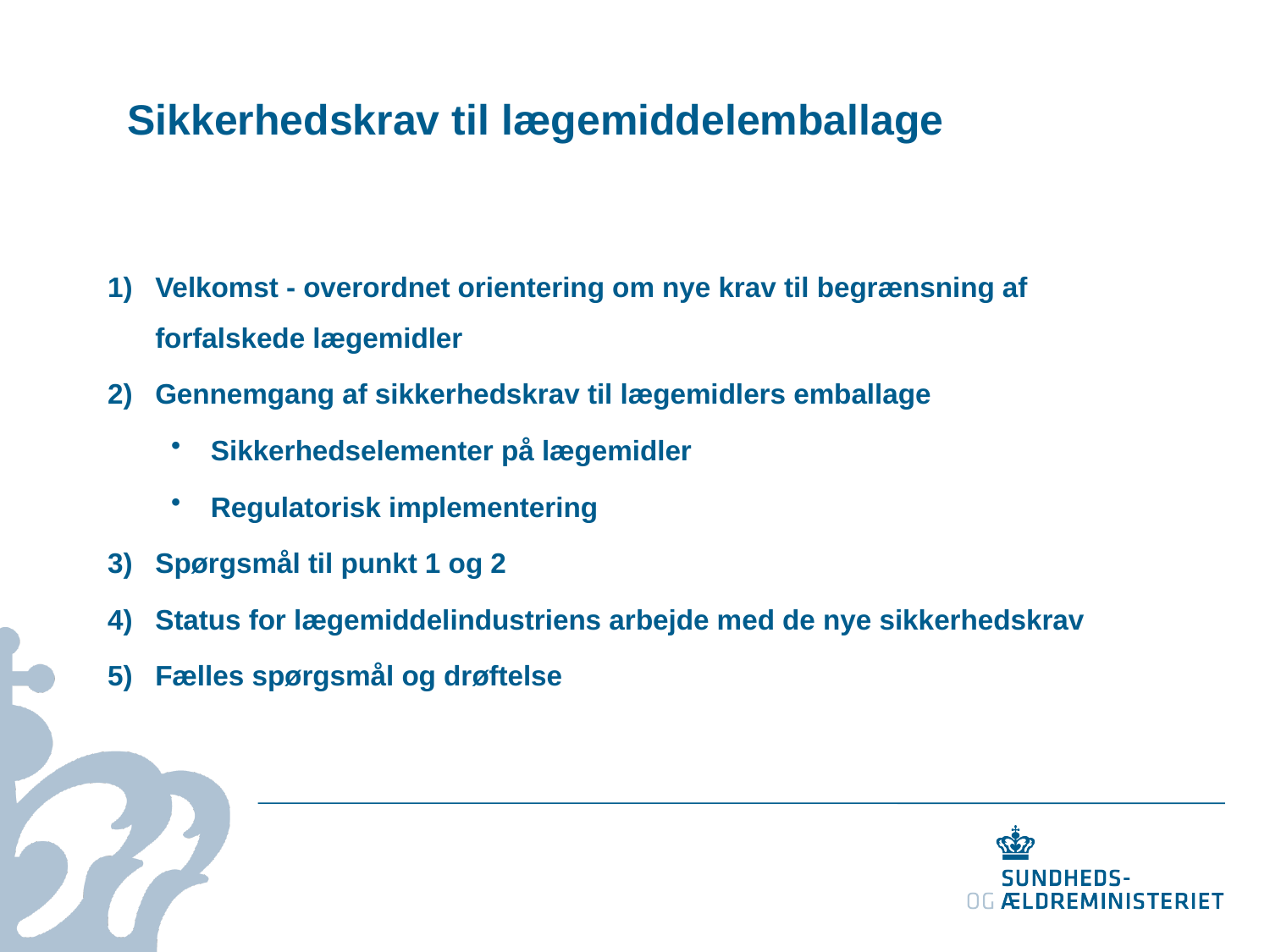

# Sikkerhedskrav til lægemiddelemballage
Velkomst - overordnet orientering om nye krav til begrænsning af forfalskede lægemidler
Gennemgang af sikkerhedskrav til lægemidlers emballage
Sikkerhedselementer på lægemidler
Regulatorisk implementering
Spørgsmål til punkt 1 og 2
Status for lægemiddelindustriens arbejde med de nye sikkerhedskrav
Fælles spørgsmål og drøftelse